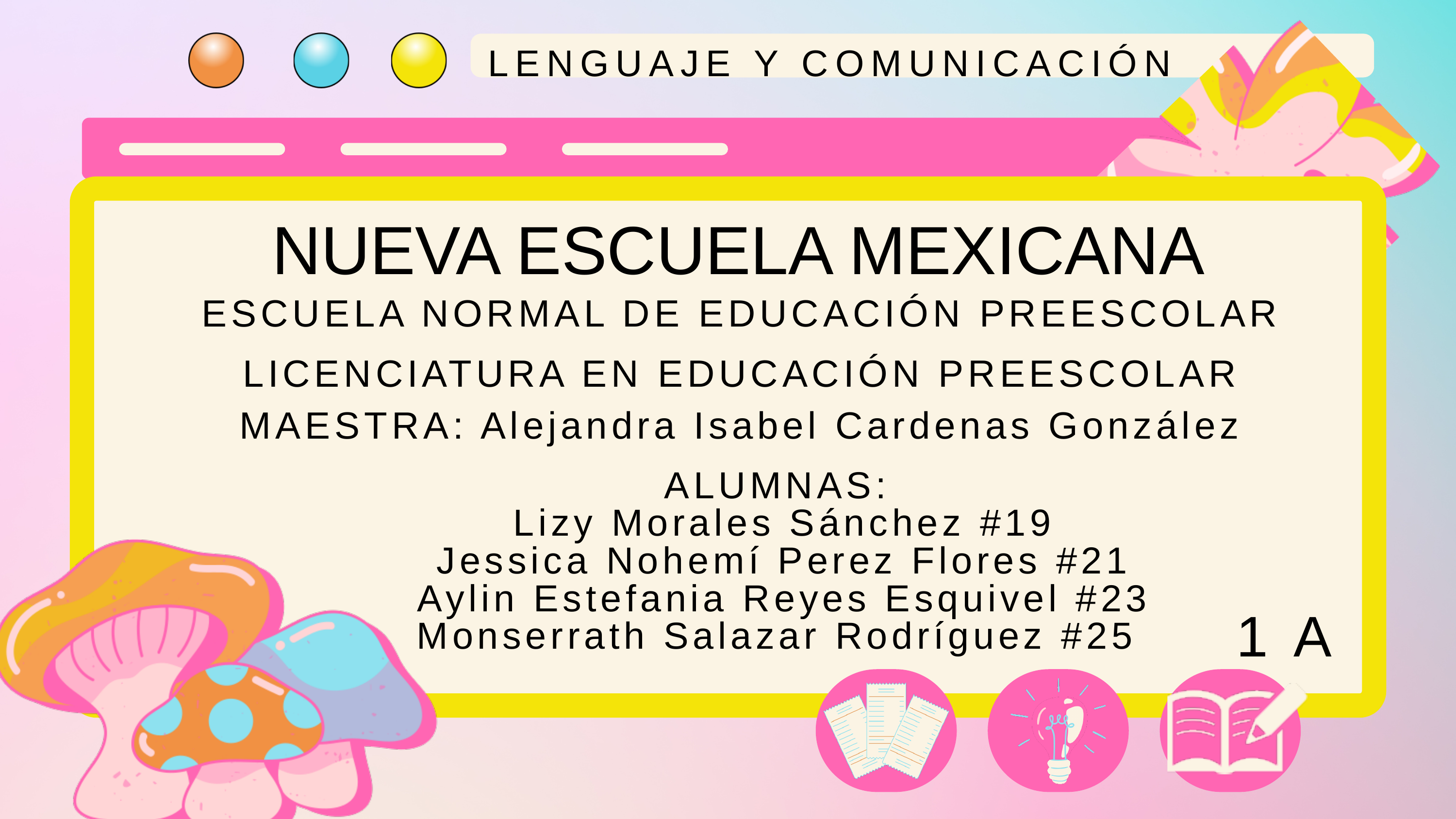

LENGUAJE Y COMUNICACIÓN

NUEVA ESCUELA MEXICANA
ESCUELA NORMAL DE EDUCACIÓN PREESCOLAR
LICENCIATURA EN EDUCACIÓN PREESCOLAR
MAESTRA: Alejandra Isabel Cardenas González
ALUMNAS:
Lizy Morales Sánchez #19
Jessica Nohemí Perez Flores #21
Aylin Estefania Reyes Esquivel #23
Monserrath Salazar Rodríguez #25

1 A